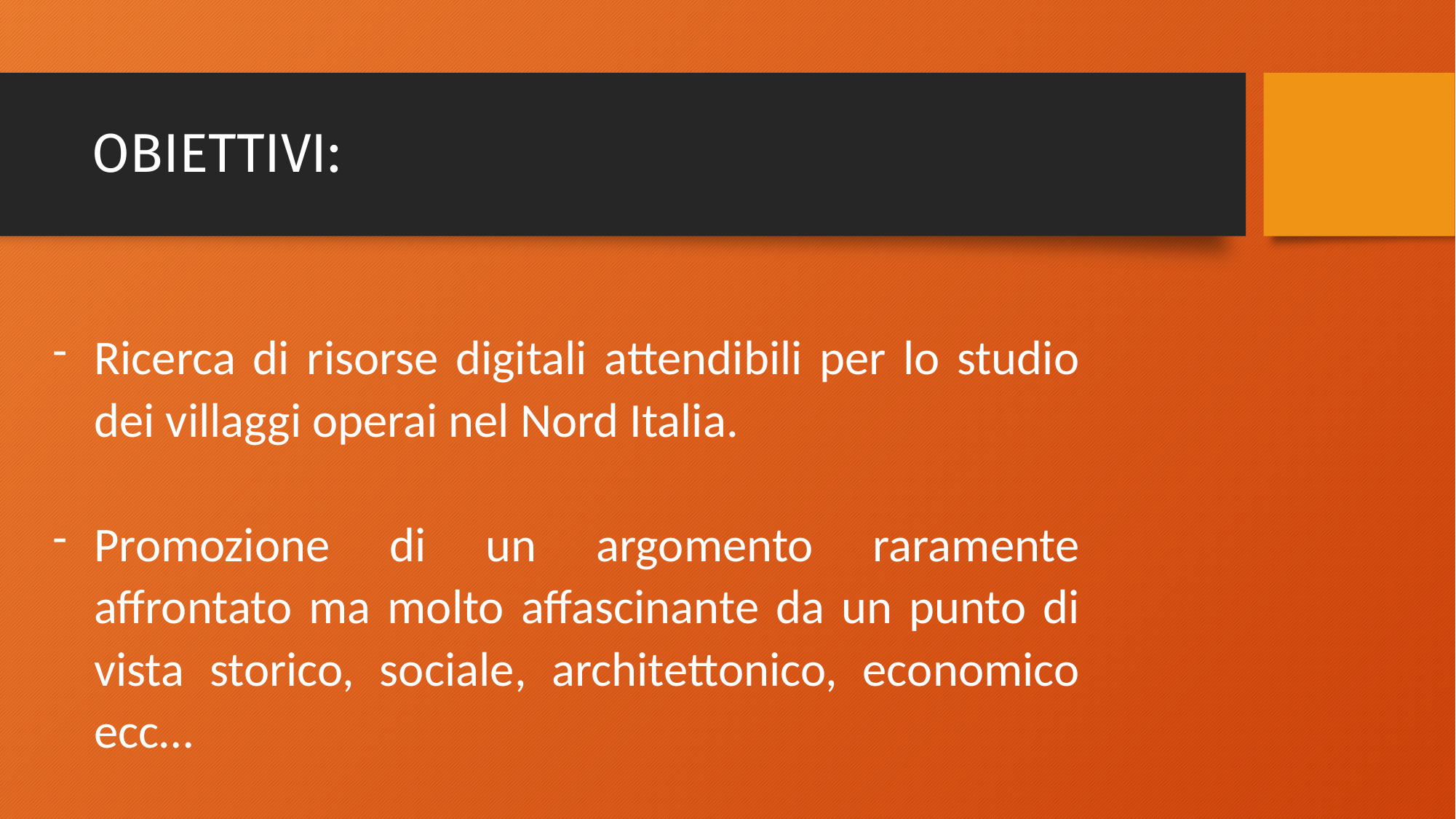

# OBIETTIVI:
Ricerca di risorse digitali attendibili per lo studio dei villaggi operai nel Nord Italia.

Promozione di un argomento raramente affrontato ma molto affascinante da un punto di vista storico, sociale, architettonico, economico ecc…